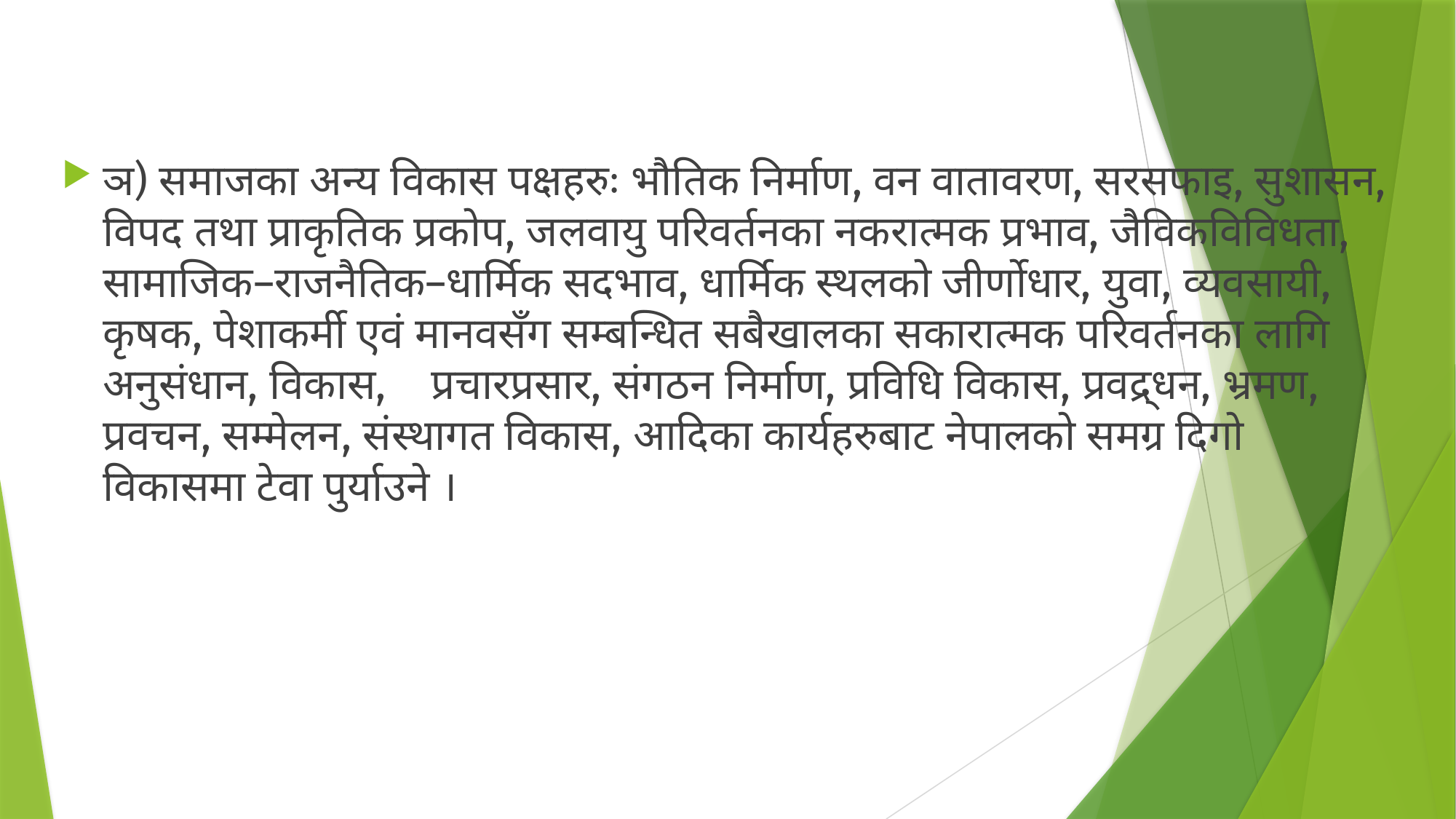

#
ञ) समाजका अन्य विकास पक्षहरुः भौतिक निर्माण, वन वातावरण, सरसफाइ, सुशासन, विपद तथा प्राकृतिक प्रकोप, जलवायु परिवर्तनका नकरात्मक प्रभाव, जैविकविविधता, सामाजिक–राजनैतिक–धार्मिक सदभाव, धार्मिक स्थलको जीर्णोधार, युवा, व्यवसायी, कृषक, पेशाकर्मी एवं मानवसँग सम्बन्धित सबैखालका सकारात्मक परिवर्तनका लागि अनुसंधान, विकास,    प्रचारप्रसार, संगठन निर्माण, प्रविधि विकास, प्रवद्र्धन, भ्रमण, प्रवचन, सम्मेलन, संस्थागत विकास, आदिका कार्यहरुबाट नेपालको समग्र दिगो  विकासमा टेवा पुर्याउने ।